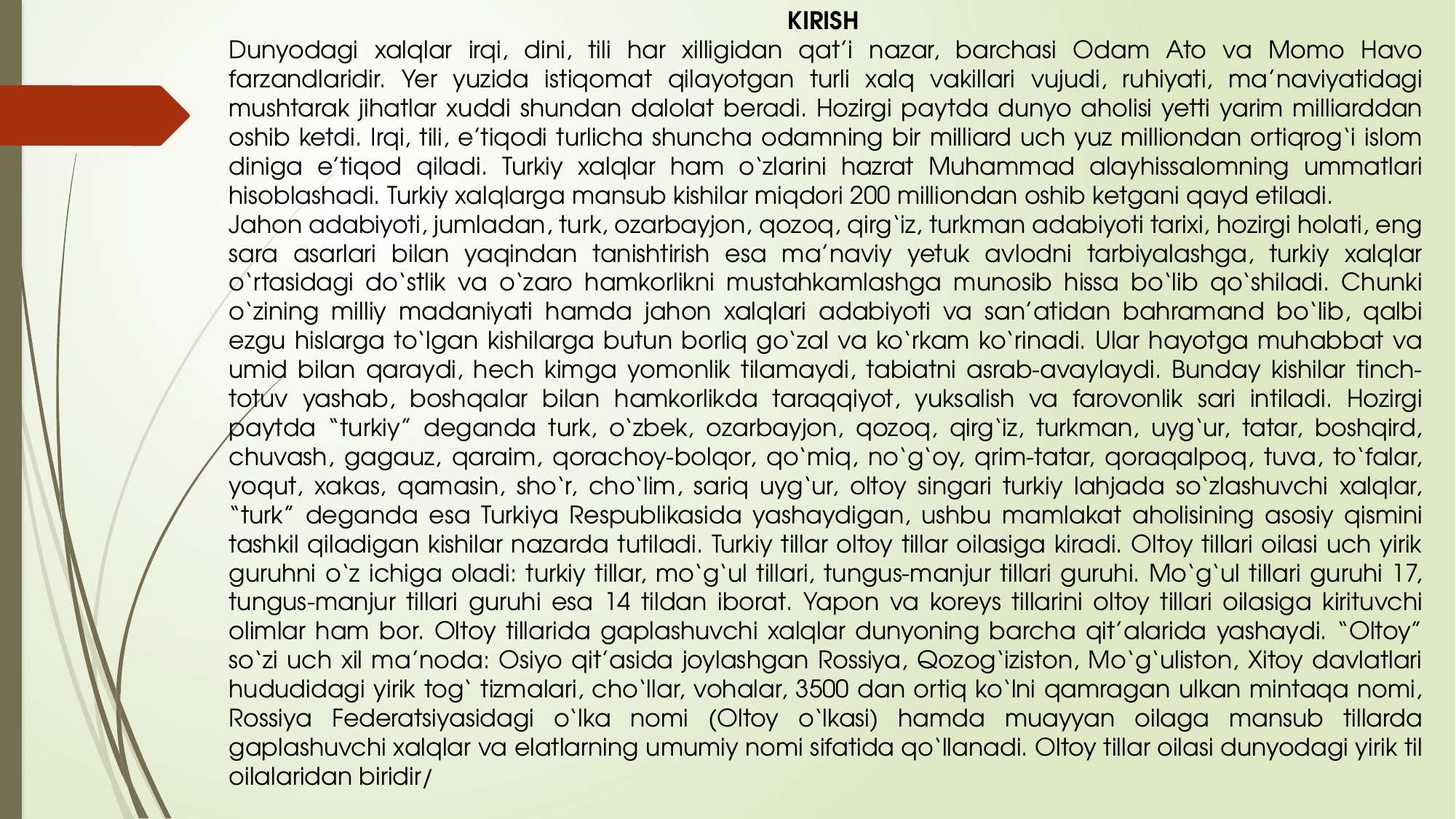

KIRISH
Dunyodagi xalqlar irqi, dini, tili har xilligidan qat’i nazar, barchasi Odam Ato va Momo Havo farzandlaridir. Yer yuzida istiqomat qilayotgan turli xalq vakillari vujudi, ruhiyati, ma’naviyatidagi mushtarak jihatlar xuddi shundan dalolat beradi. Hozirgi paytda dunyo aholisi yetti yarim milliarddan oshib ketdi. Irqi, tili, e’tiqodi turlicha shuncha odamning bir milliard uch yuz milliondan ortiqrog‘i islom diniga e’tiqod qiladi. Turkiy xalqlar ham o‘zlarini hazrat Muhammad alayhissalomning ummatlari hisoblashadi. Turkiy xalqlarga mansub kishilar miqdori 200 milliondan oshib ketgani qayd etiladi.
Jahon adabiyoti, jumladan, turk, ozarbayjon, qozoq, qirg‘iz, turkman adabiyoti tarixi, hozirgi holati, eng sara asarlari bilan yaqindan tanishtirish esa ma’naviy yetuk avlodni tarbiyalashga, turkiy xalqlar o‘rtasidagi do‘stlik va o‘zaro hamkorlikni mustahkamlashga munosib hissa bo‘lib qo‘shiladi. Chunki o‘zining milliy madaniyati hamda jahon xalqlari adabiyoti va san’atidan bahramand bo‘lib, qalbi ezgu hislarga to‘lgan kishilarga butun borliq go‘zal va ko‘rkam ko‘rinadi. Ular hayotga muhabbat va umid bilan qaraydi, hech kimga yomonlik tilamaydi, tabiatni asrab-avaylaydi. Bunday kishilar tinch-totuv yashab, boshqalar bilan hamkorlikda taraqqiyot, yuksalish va farovonlik sari intiladi. Hozirgi paytda “turkiy” deganda turk, o‘zbek, ozarbayjon, qozoq, qirg‘iz, turkman, uyg‘ur, tatar, boshqird, chuvash, gagauz, qaraim, qorachoy-bolqor, qo‘miq, no‘g‘oy, qrim-tatar, qoraqalpoq, tuva, to‘falar, yoqut, xakas, qamasin, sho‘r, cho‘lim, sariq uyg‘ur, oltoy singari turkiy lahjada so‘zlashuvchi xalqlar, “turk” deganda esa Turkiya Respublikasida yashaydigan, ushbu mamlakat aholisining asosiy qismini tashkil qiladigan kishilar nazarda tutiladi. Turkiy tillar oltoy tillar oilasiga kiradi. Oltoy tillari oilasi uch yirik guruhni o‘z ichiga oladi: turkiy tillar, mo‘g‘ul tillari, tungus-manjur tillari guruhi. Mo‘g‘ul tillari guruhi 17, tungus-manjur tillari guruhi esa 14 tildan iborat. Yapon va koreys tillarini oltoy tillari oilasiga kirituvchi olimlar ham bor. Oltoy tillarida gaplashuvchi xalqlar dunyoning barcha qit’alarida yashaydi. “Oltoy” so‘zi uch xil ma’noda: Osiyo qit’asida joylashgan Rossiya, Qozog‘iziston, Mo‘g‘uliston, Xitoy davlatlari hududidagi yirik tog‘ tizmalari, cho‘llar, vohalar, 3500 dan ortiq ko‘lni qamragan ulkan mintaqa nomi, Rossiya Federatsiyasidagi o‘lka nomi (Oltoy o‘lkasi) hamda muayyan oilaga mansub tillarda gaplashuvchi xalqlar va elatlarning umumiy nomi sifatida qo‘llanadi. Oltoy tillar oilasi dunyodagi yirik til oilalaridan biridir/